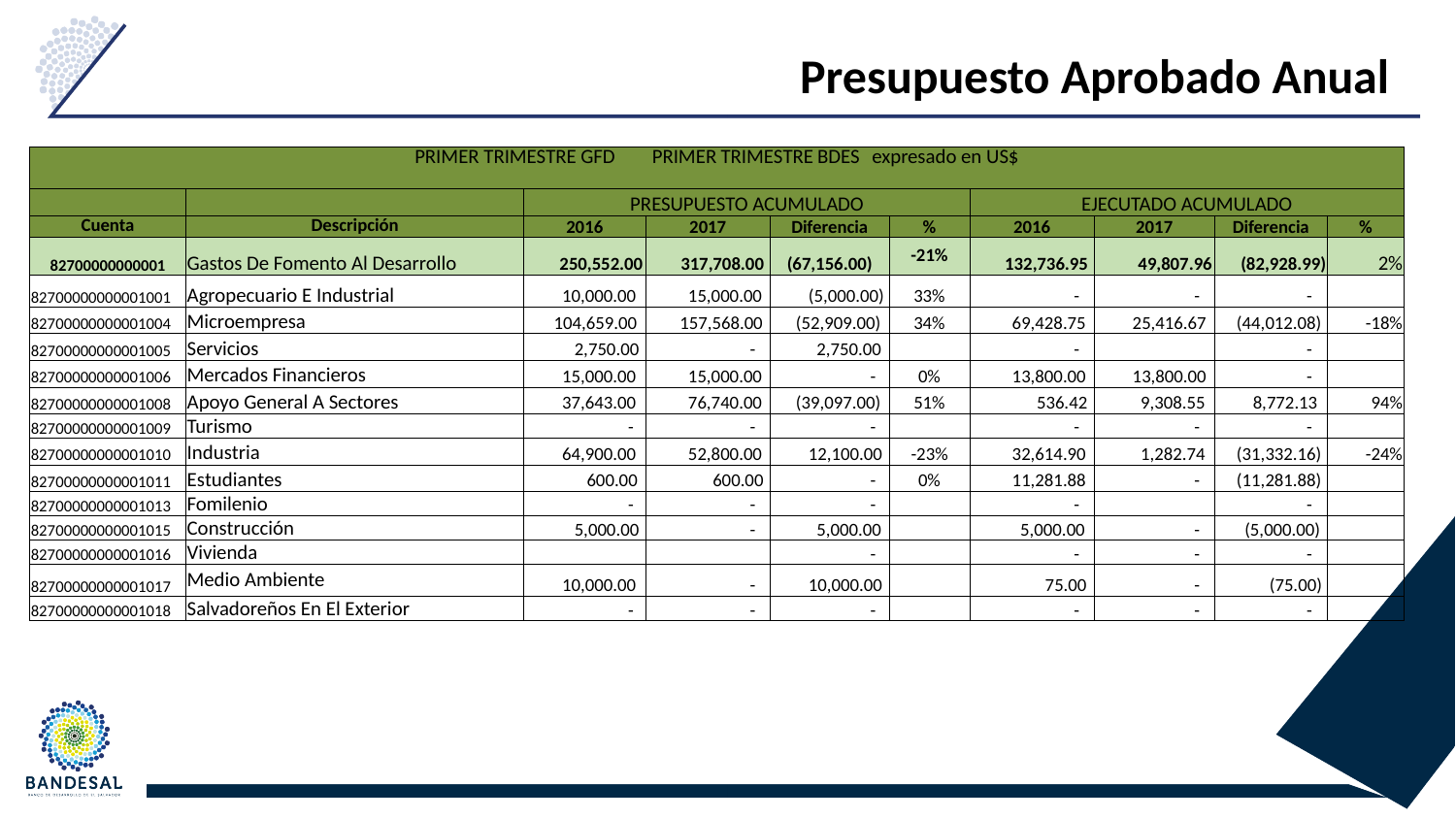

# Presupuesto Aprobado Anual
| PRIMER TRIMESTRE GFD PRIMER TRIMESTRE BDES expresado en US$ |  |  |  |  |  |  |  |  |  |
| --- | --- | --- | --- | --- | --- | --- | --- | --- | --- |
|  |  | PRESUPUESTO ACUMULADO |  |  |  | EJECUTADO ACUMULADO |  |  |  |
| Cuenta | Descripción | 2016 | 2017 | Diferencia | % | 2016 | 2017 | Diferencia | % |
| 82700000000001 | Gastos De Fomento Al Desarrollo | 250,552.00 | 317,708.00 | (67,156.00) | -21% | 132,736.95 | 49,807.96 | (82,928.99) | 2% |
| 82700000000001001 | Agropecuario E Industrial | 10,000.00 | 15,000.00 | (5,000.00) | 33% | - | - | - |  |
| 82700000000001004 | Microempresa | 104,659.00 | 157,568.00 | (52,909.00) | 34% | 69,428.75 | 25,416.67 | (44,012.08) | -18% |
| 82700000000001005 | Servicios | 2,750.00 | - | 2,750.00 |  | - |  | - |  |
| 82700000000001006 | Mercados Financieros | 15,000.00 | 15,000.00 | - | 0% | 13,800.00 | 13,800.00 | - |  |
| 82700000000001008 | Apoyo General A Sectores | 37,643.00 | 76,740.00 | (39,097.00) | 51% | 536.42 | 9,308.55 | 8,772.13 | 94% |
| 82700000000001009 | Turismo | - | - | - |  | - | - | - |  |
| 82700000000001010 | Industria | 64,900.00 | 52,800.00 | 12,100.00 | -23% | 32,614.90 | 1,282.74 | (31,332.16) | -24% |
| 82700000000001011 | Estudiantes | 600.00 | 600.00 | - | 0% | 11,281.88 | - | (11,281.88) |  |
| 82700000000001013 | Fomilenio | - | - | - |  | - |  | - |  |
| 82700000000001015 | Construcción | 5,000.00 | - | 5,000.00 |  | 5,000.00 | - | (5,000.00) |  |
| 82700000000001016 | Vivienda |  |  | - |  | - | - | - |  |
| 82700000000001017 | Medio Ambiente | 10,000.00 | - | 10,000.00 |  | 75.00 | - | (75.00) |  |
| 82700000000001018 | Salvadoreños En El Exterior | - | - | - |  | - | - | - |  |